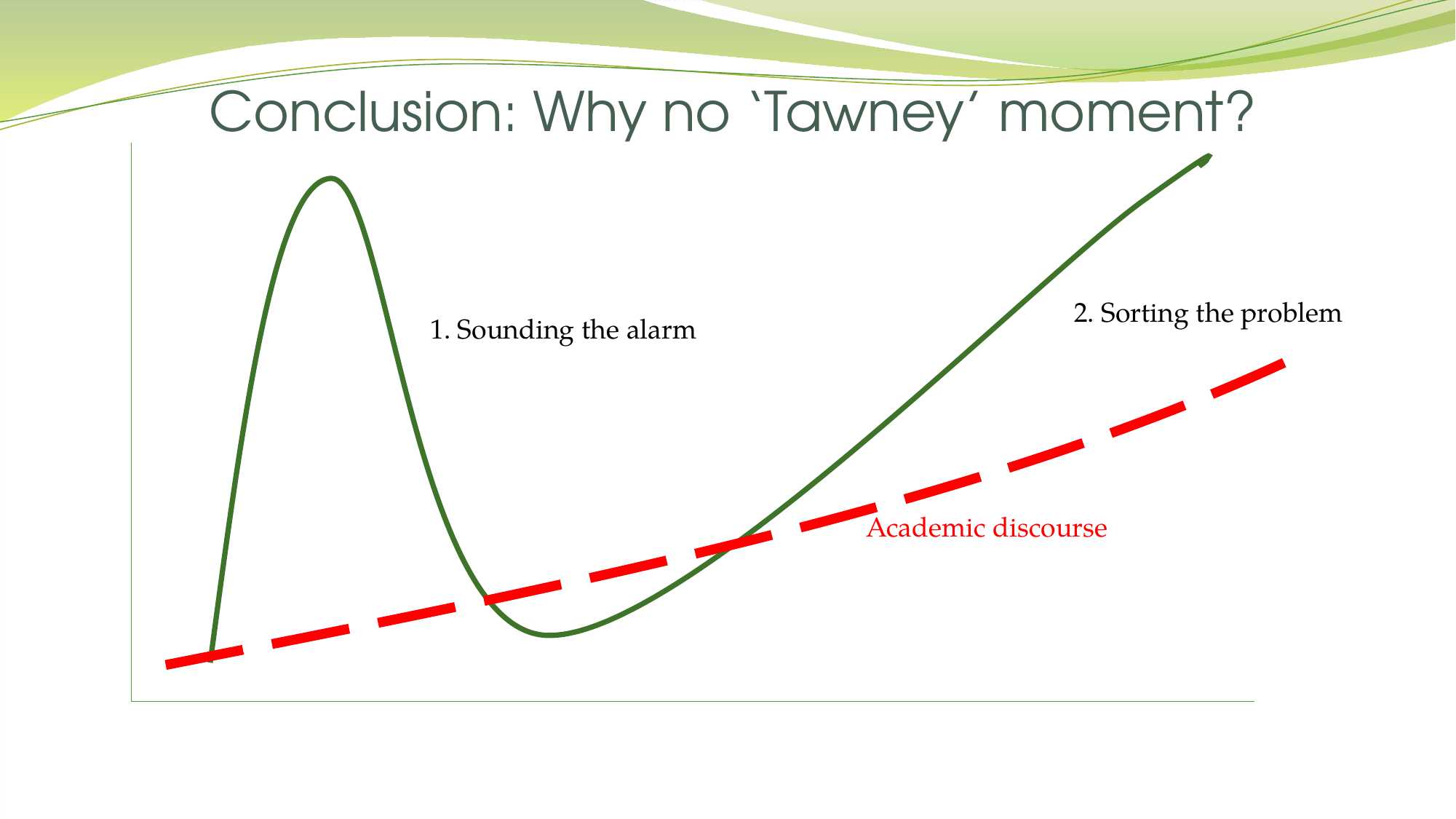

# Conclusion: Why no ‘Tawney’ moment?

2. Sorting the problem
1. Sounding the alarm

Academic discourse